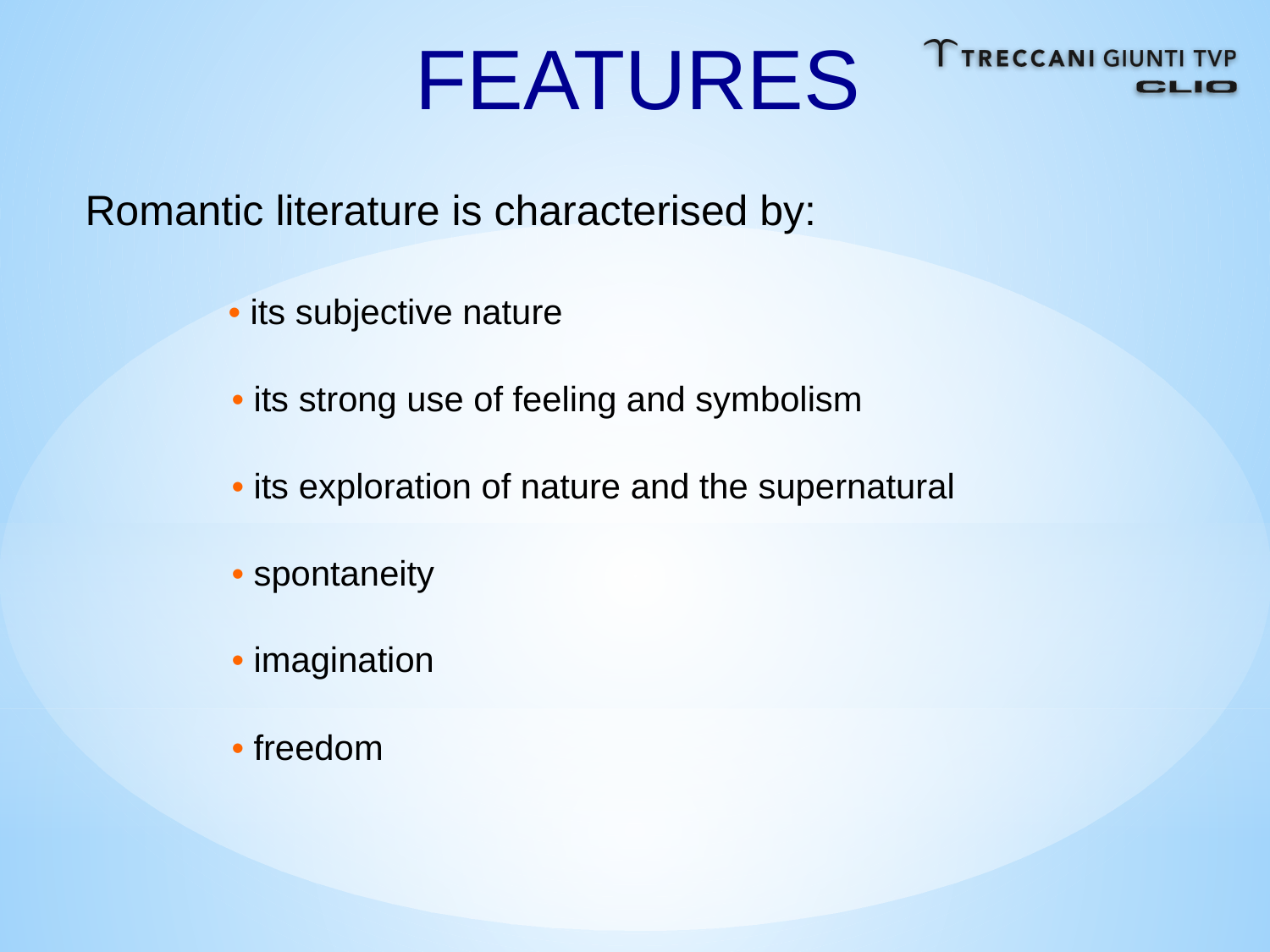

FEATURES
Romantic literature is characterised by:
• its subjective nature
• its strong use of feeling and symbolism
• its exploration of nature and the supernatural
• spontaneity
• imagination
• freedom